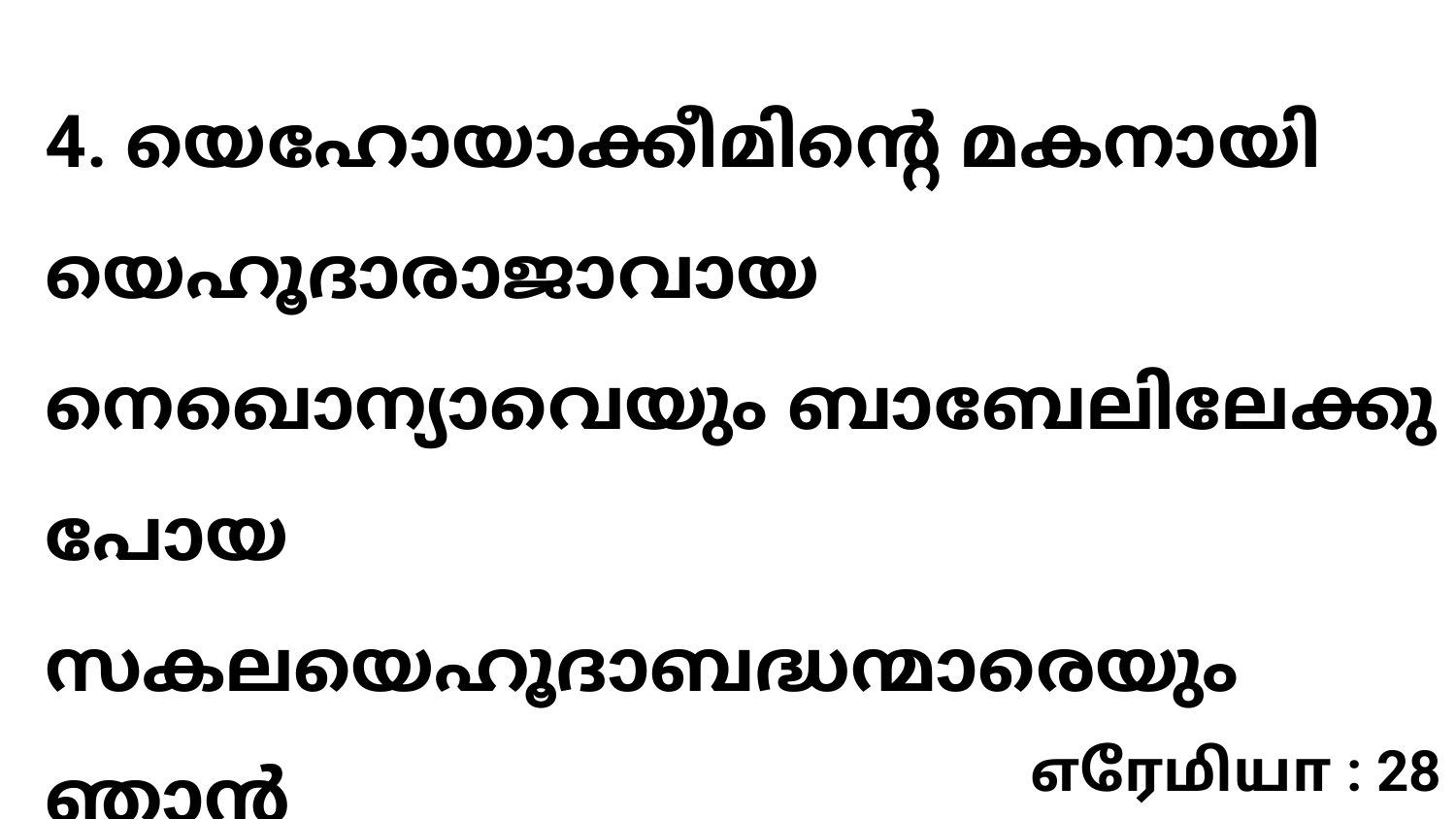

4. യെഹോയാക്കീമിന്റെ മകനായി യെഹൂദാരാജാവായ നെഖൊന്യാവെയും ബാബേലിലേക്കു പോയ സകലയെഹൂദാബദ്ധന്മാരെയും ഞാൻ
எரேமியா : 28